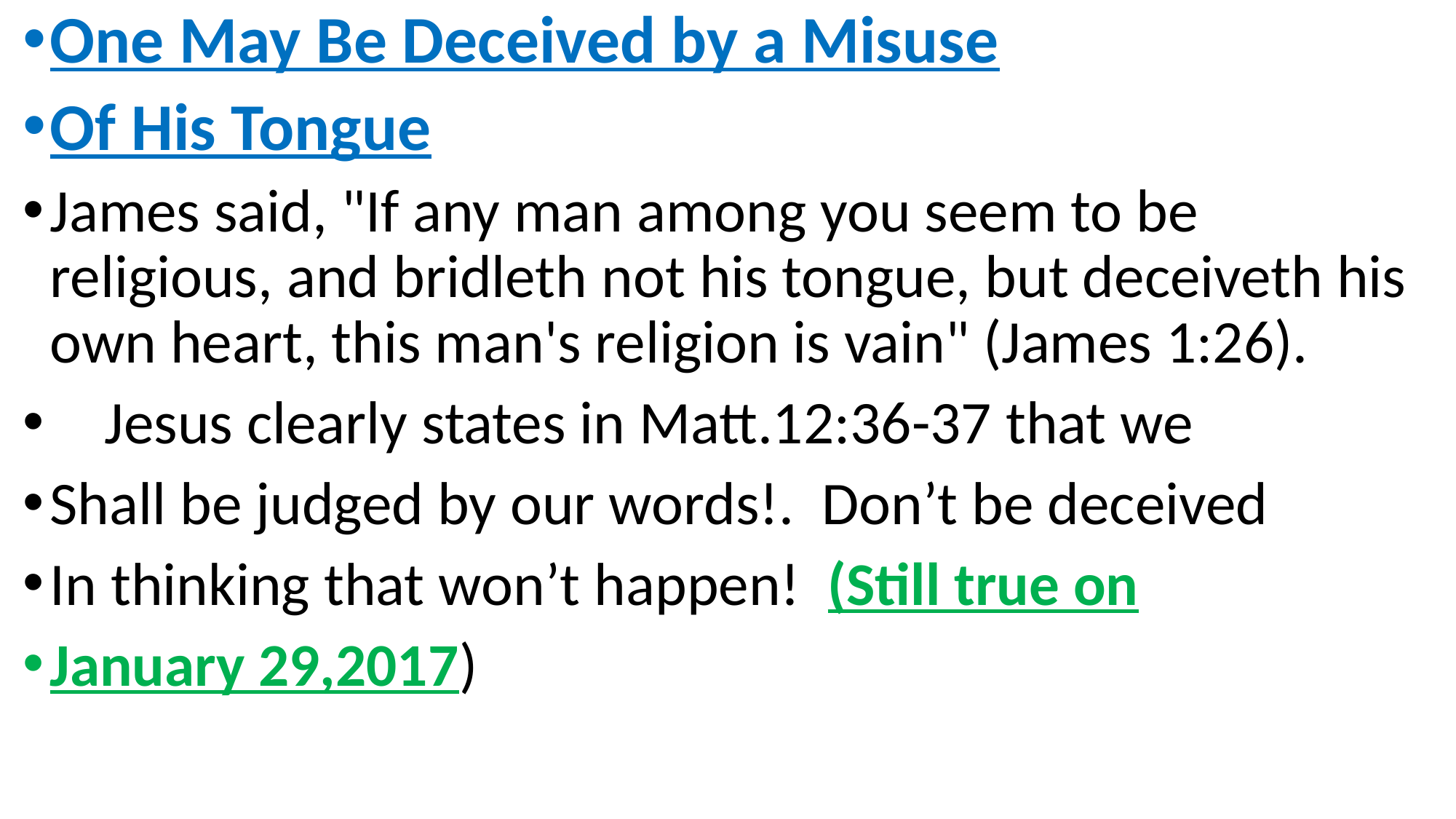

One May Be Deceived by a Misuse
Of His Tongue
James said, "If any man among you seem to be religious, and bridleth not his tongue, but deceiveth his own heart, this man's religion is vain" (James 1:26).
    Jesus clearly states in Matt.12:36-37 that we
Shall be judged by our words!.  Don’t be deceived
In thinking that won’t happen!  (Still true on
January 29,2017)